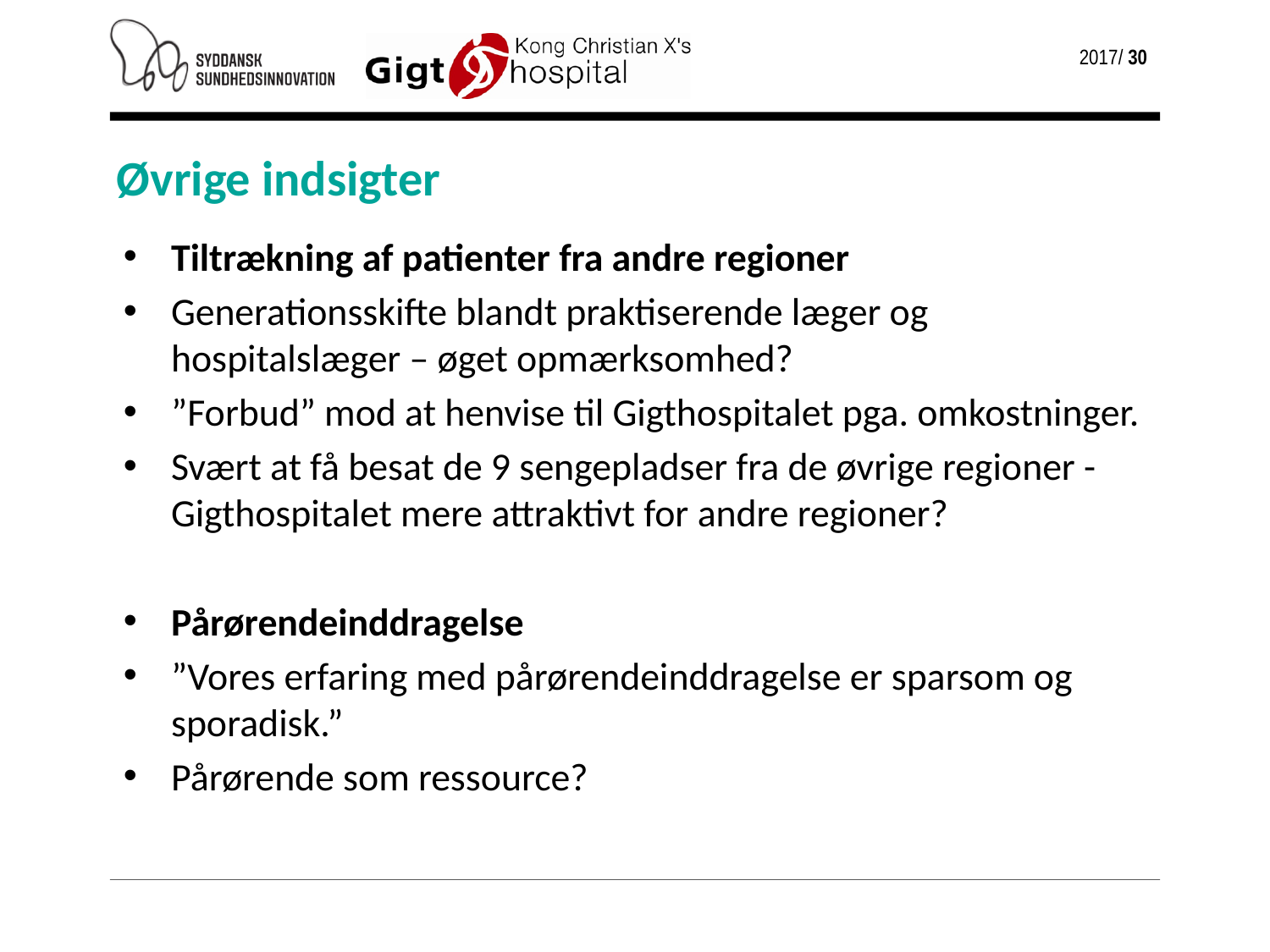

Øvrige indsigter
Tiltrækning af patienter fra andre regioner
Generationsskifte blandt praktiserende læger og hospitalslæger – øget opmærksomhed?
”Forbud” mod at henvise til Gigthospitalet pga. omkostninger.
Svært at få besat de 9 sengepladser fra de øvrige regioner - Gigthospitalet mere attraktivt for andre regioner?

Pårørendeinddragelse
”Vores erfaring med pårørendeinddragelse er sparsom og sporadisk.”
Pårørende som ressource?